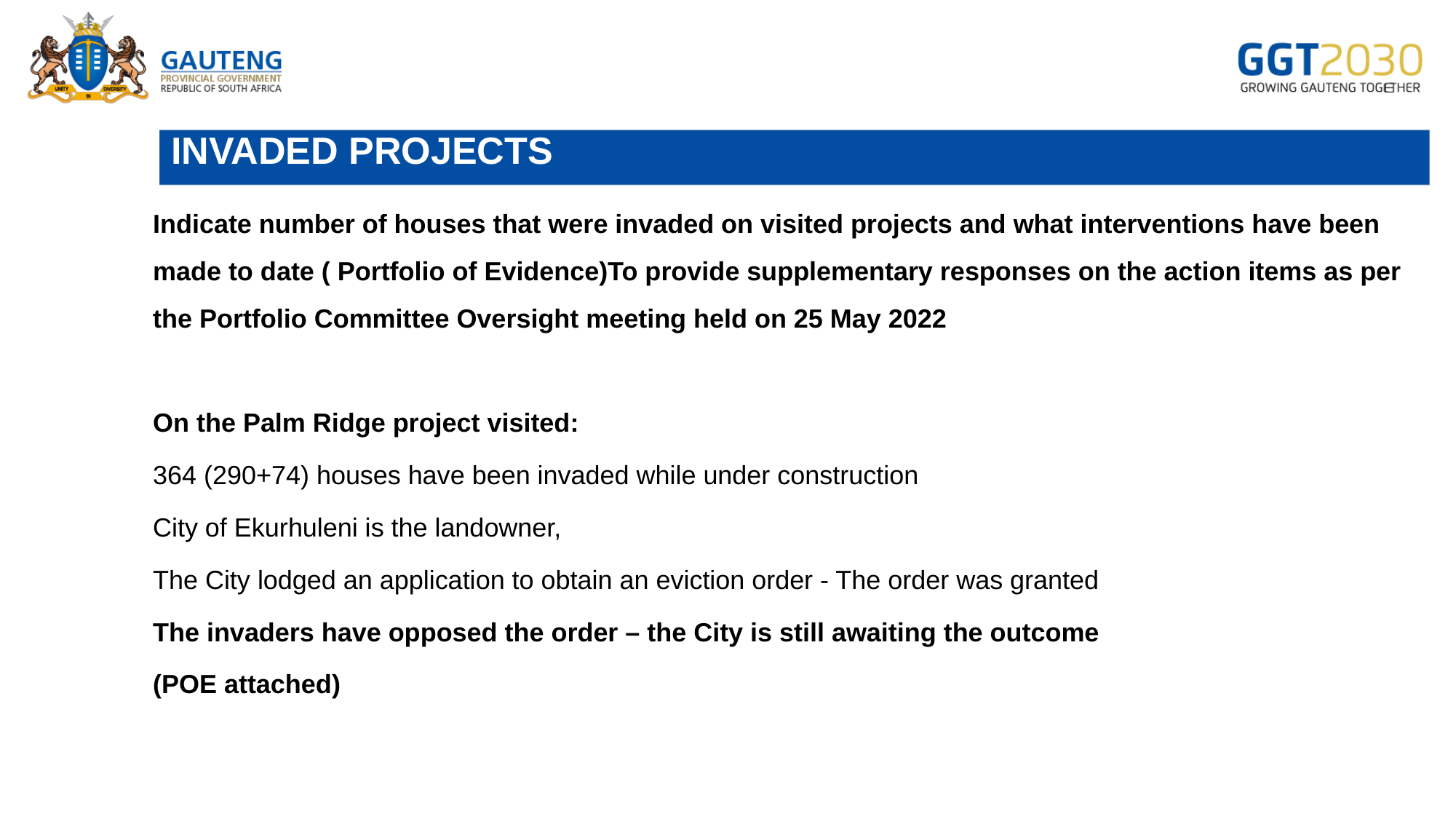

# INVADED PROJECTS
Indicate number of houses that were invaded on visited projects and what interventions have been made to date ( Portfolio of Evidence)To provide supplementary responses on the action items as per the Portfolio Committee Oversight meeting held on 25 May 2022

On the Palm Ridge project visited:
364 (290+74) houses have been invaded while under construction
City of Ekurhuleni is the landowner,
The City lodged an application to obtain an eviction order - The order was granted
The invaders have opposed the order – the City is still awaiting the outcome
(POE attached)